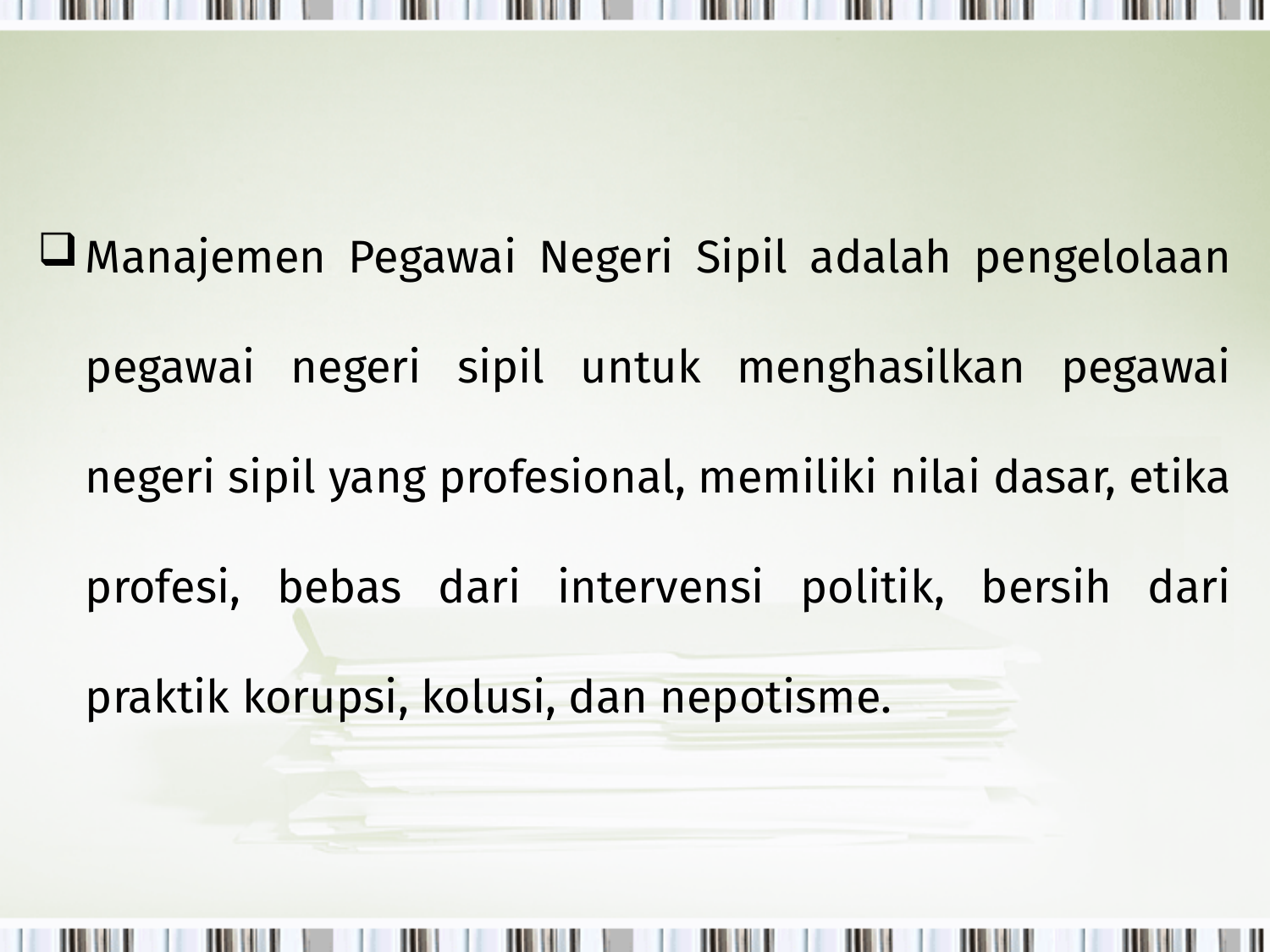

#
Manajemen Pegawai Negeri Sipil adalah pengelolaan pegawai negeri sipil untuk menghasilkan pegawai negeri sipil yang profesional, memiliki nilai dasar, etika profesi, bebas dari intervensi politik, bersih dari praktik korupsi, kolusi, dan nepotisme.